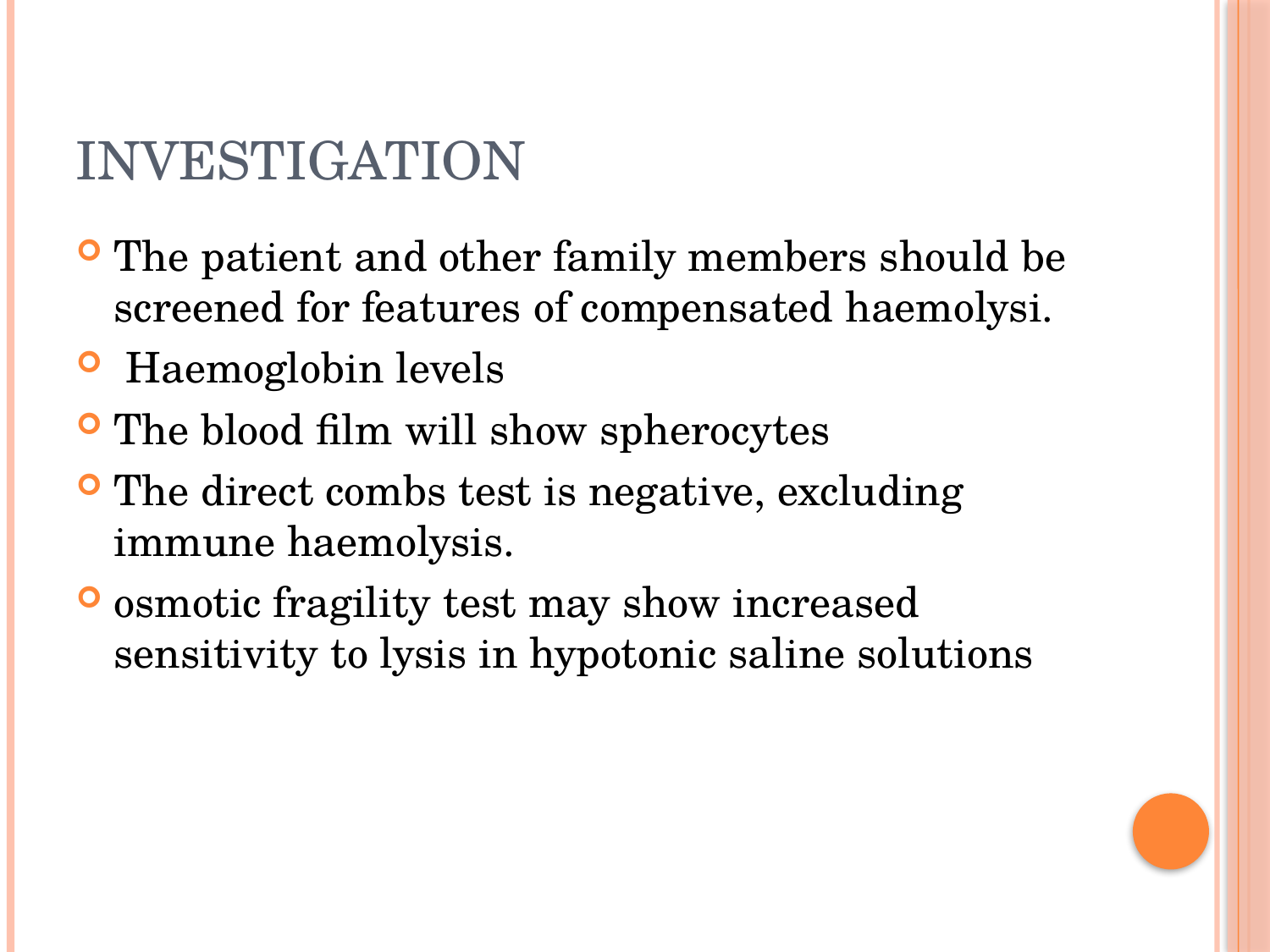

# investigation
The patient and other family members should be screened for features of compensated haemolysi.
 Haemoglobin levels
The blood film will show spherocytes
The direct combs test is negative, excluding immune haemolysis.
osmotic fragility test may show increased sensitivity to lysis in hypotonic saline solutions